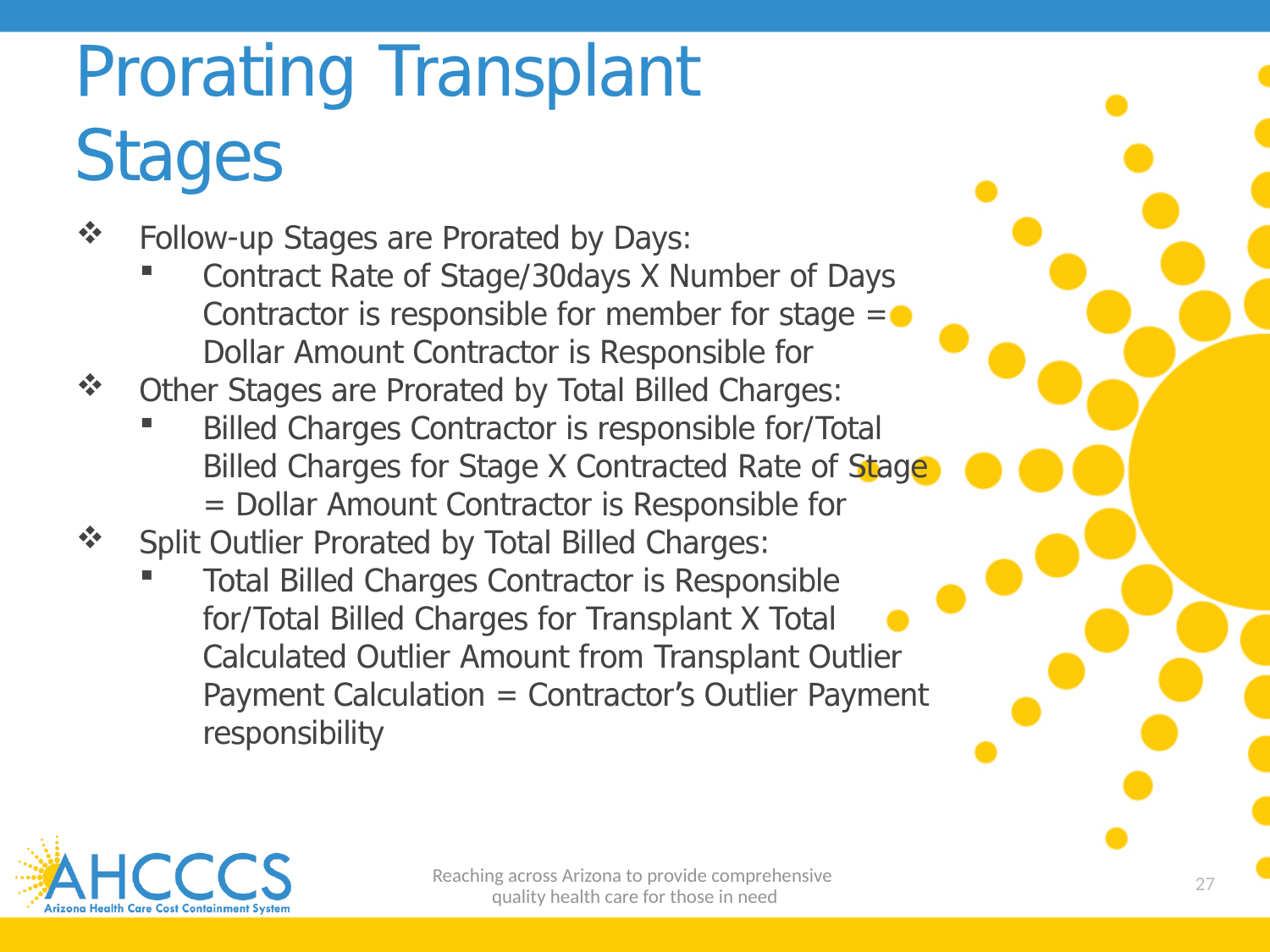

# Prorating Transplant Stages
Follow-up Stages are Prorated by Days:
Contract Rate of Stage/30days X Number of Days Contractor is responsible for member for stage = Dollar Amount Contractor is Responsible for
Other Stages are Prorated by Total Billed Charges:
Billed Charges Contractor is responsible for/Total Billed Charges for Stage X Contracted Rate of Stage = Dollar Amount Contractor is Responsible for
Split Outlier Prorated by Total Billed Charges:
Total Billed Charges Contractor is Responsible for/Total Billed Charges for Transplant X Total Calculated Outlier Amount from Transplant Outlier Payment Calculation = Contractor’s Outlier Payment responsibility
Reaching across Arizona to provide comprehensive
quality health care for those in need
27